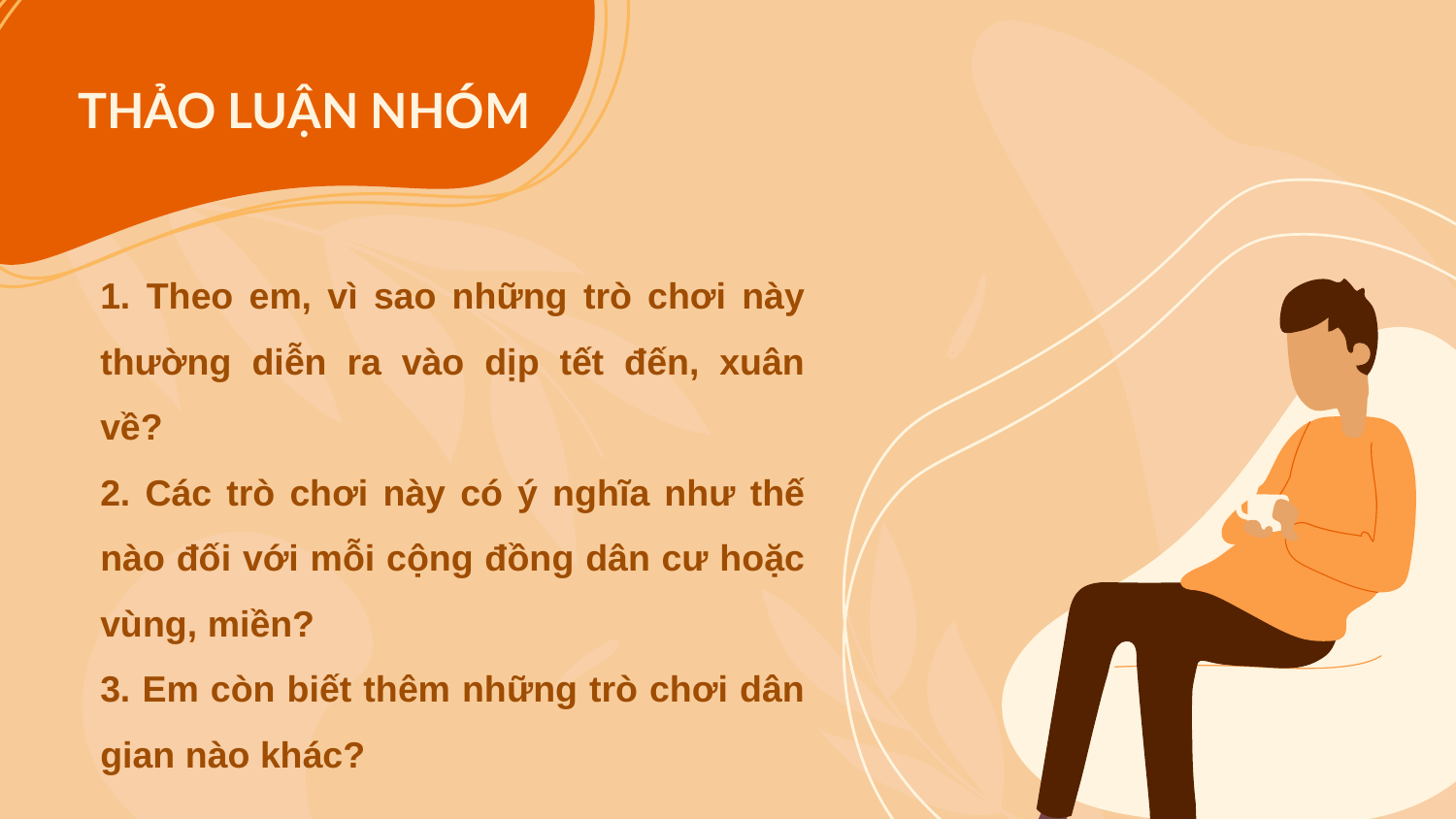

# THẢO LUẬN NHÓM
1. Theo em, vì sao những trò chơi này thường diễn ra vào dịp tết đến, xuân về?
2. Các trò chơi này có ý nghĩa như thế nào đối với mỗi cộng đồng dân cư hoặc vùng, miền?
3. Em còn biết thêm những trò chơi dân gian nào khác?